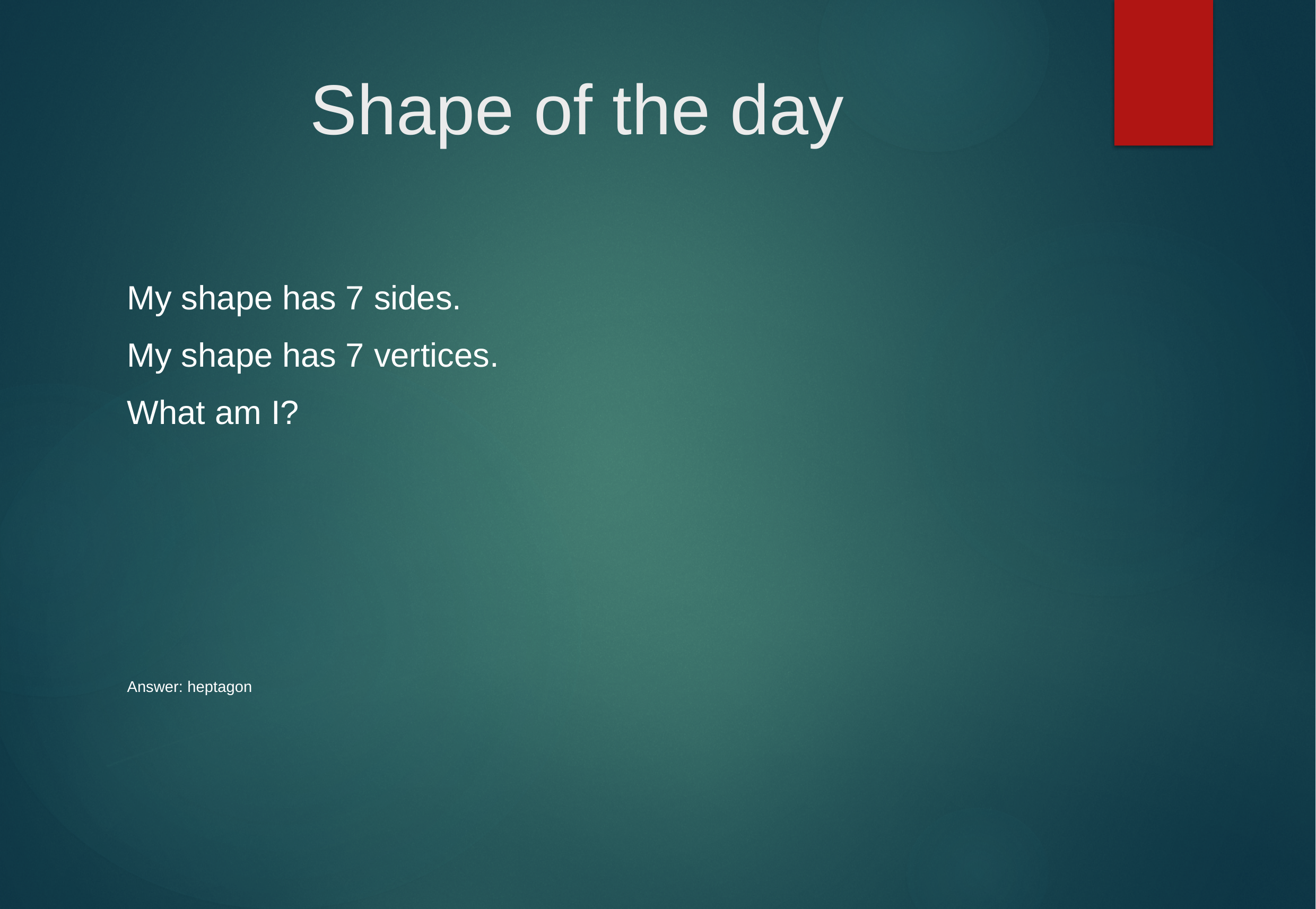

# Shape of the day
My shape has 7 sides.
My shape has 7 vertices.
What am I?

Answer: heptagon